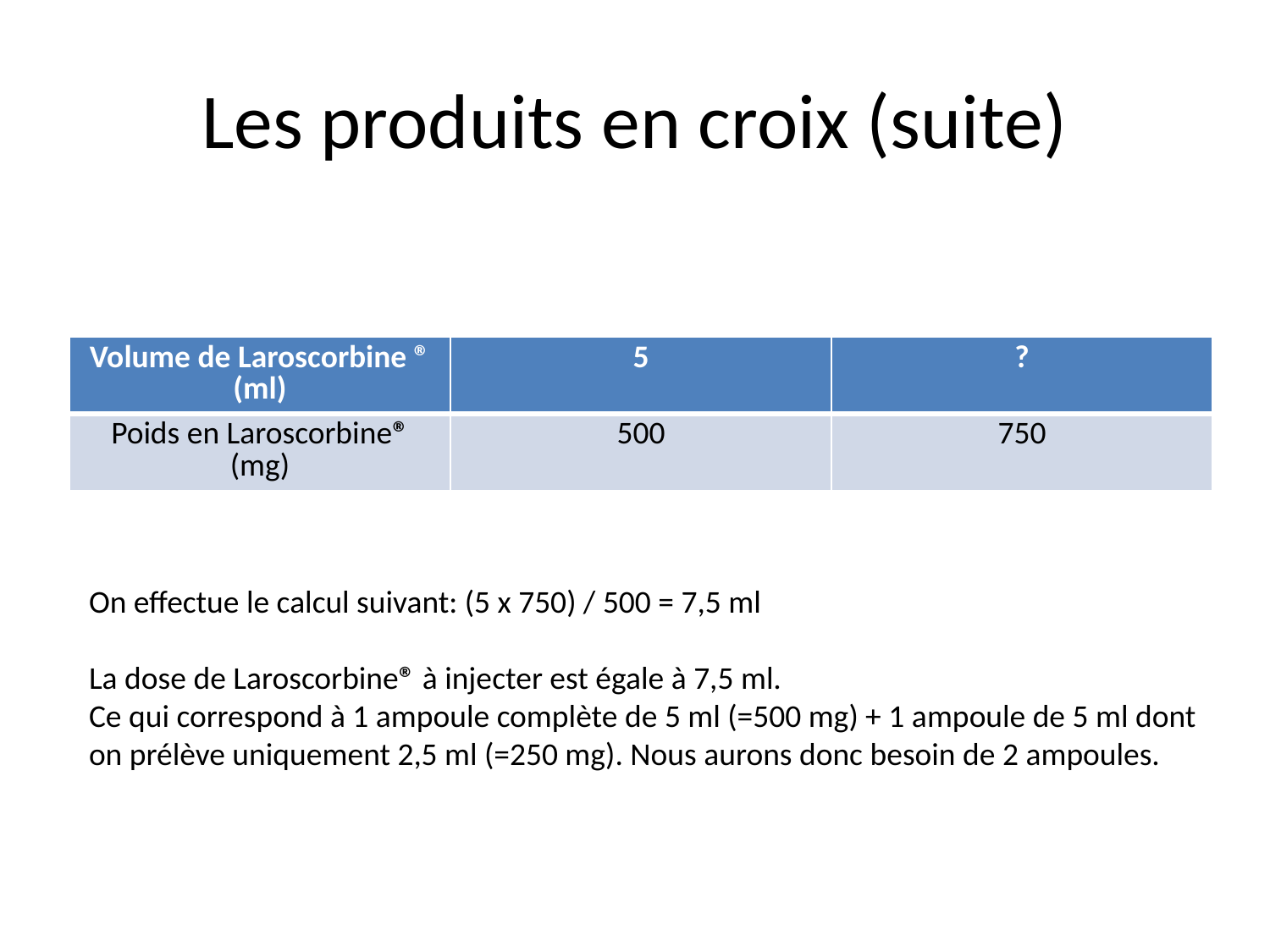

# Les produits en croix (suite)
| Volume de Laroscorbine ® (ml) | 5 | ? |
| --- | --- | --- |
| Poids en Laroscorbine® (mg) | 500 | 750 |
On effectue le calcul suivant: (5 x 750) / 500 = 7,5 ml

La dose de Laroscorbine® à injecter est égale à 7,5 ml.
Ce qui correspond à 1 ampoule complète de 5 ml (=500 mg) + 1 ampoule de 5 ml dont
on prélève uniquement 2,5 ml (=250 mg). Nous aurons donc besoin de 2 ampoules.